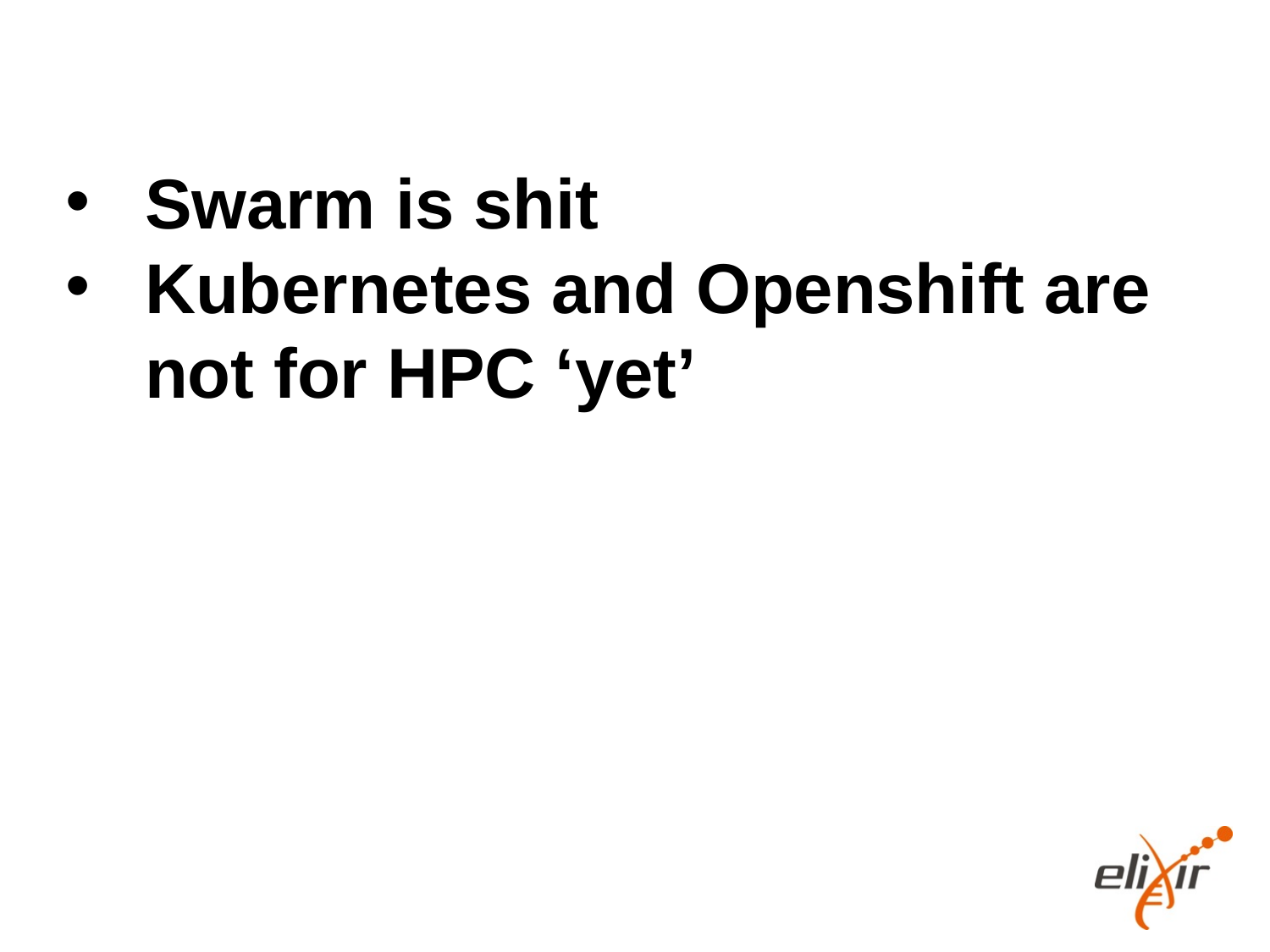

Swarm is shit
Kubernetes and Openshift are not for HPC ‘yet’